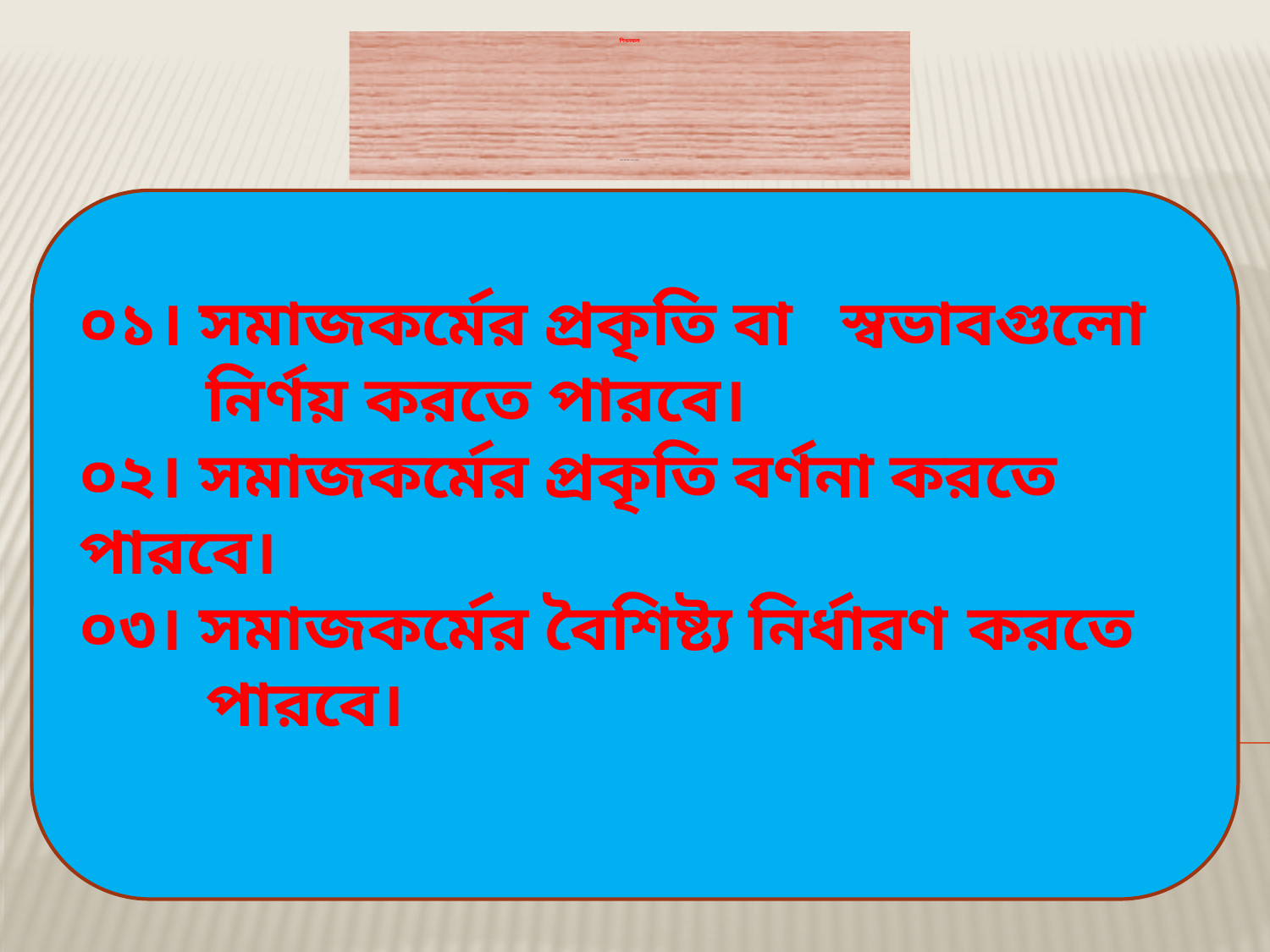

# শিখনফল INTRODUCTION
০১। সমাজকর্মের প্রকৃতি বা 	স্বভাবগুলো 	নির্ণয় করতে পারবে।
০২। সমাজকর্মের প্রকৃতি বর্ণনা করতে 	পারবে।
০৩। সমাজকর্মের বৈশিষ্ট্য নির্ধারণ 	করতে 	পারবে।